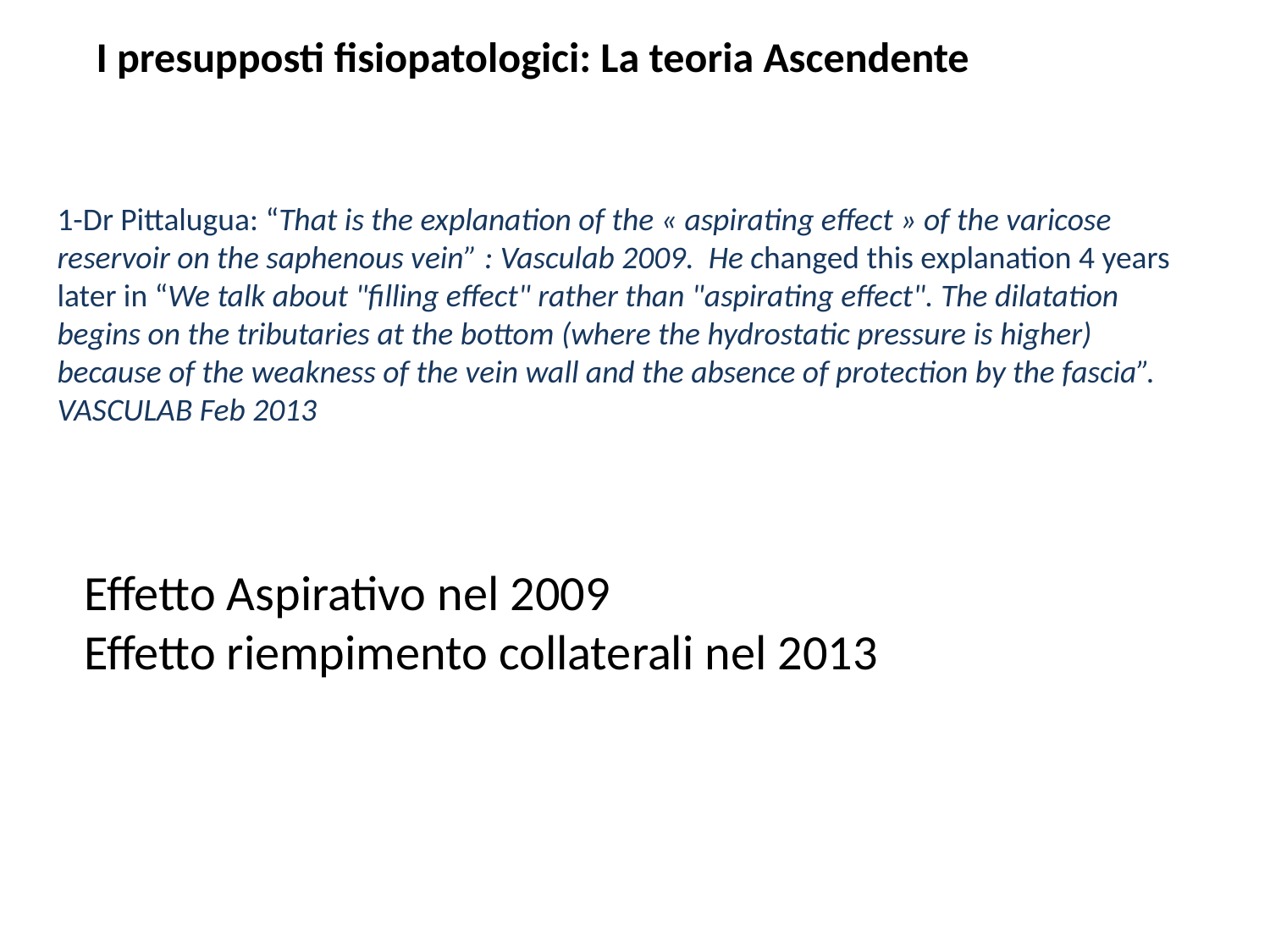

I presupposti fisiopatologici: La teoria Ascendente
1-Dr Pittalugua: “That is the explanation of the « aspirating effect » of the varicose reservoir on the saphenous vein” : Vasculab 2009.  He changed this explanation 4 years later in “We talk about "filling effect" rather than "aspirating effect". The dilatation begins on the tributaries at the bottom (where the hydrostatic pressure is higher) because of the weakness of the vein wall and the absence of protection by the fascia”. VASCULAB Feb 2013

Effetto Aspirativo nel 2009
Effetto riempimento collaterali nel 2013